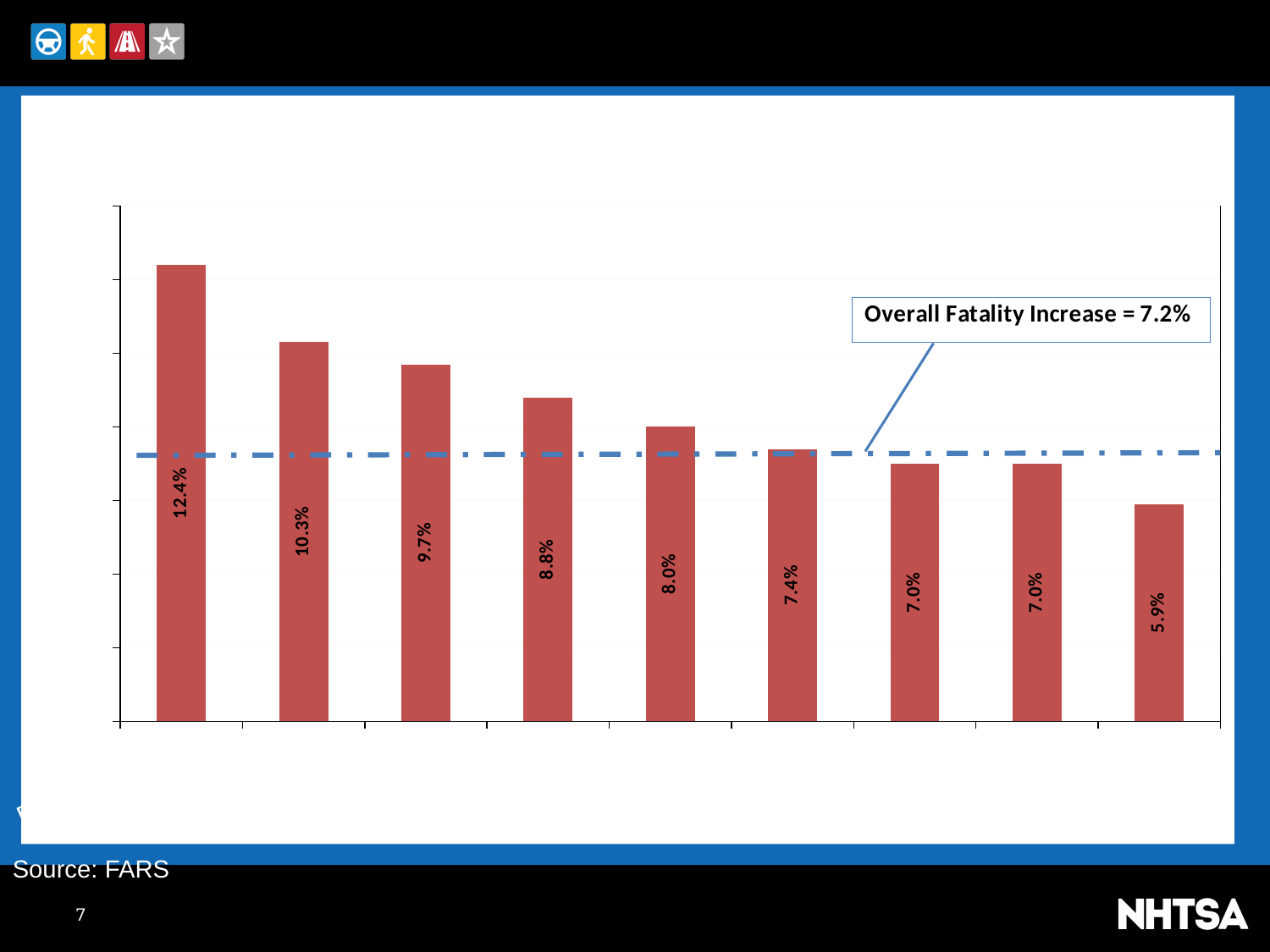

### Chart: Percent Change by Person Category, 2014-2015
(Not Mutually Exclusive) (Actual Change in Parenthesis)

| Category | Percent Change |
|---|---|
| Drivers Involved <16 (17) | 0.124 |
| Drivers Involved 25-44 (1,633) | 0.103 |
| Young (15-20) Driver Crash (417) | 0.09699999999999999 |
| Drivers Involved 65+ (524) | 0.088 |
| Drivers Involved 16-24 (677) | 0.08 |
| Female (703) | 0.07400000000000001 |
| Drivers Involved 45-64 (931) | 0.07 |
| Male (1,633) | 0.07 |
| Children (Under 16) (74) | 0.059 |
Source: FARS
7